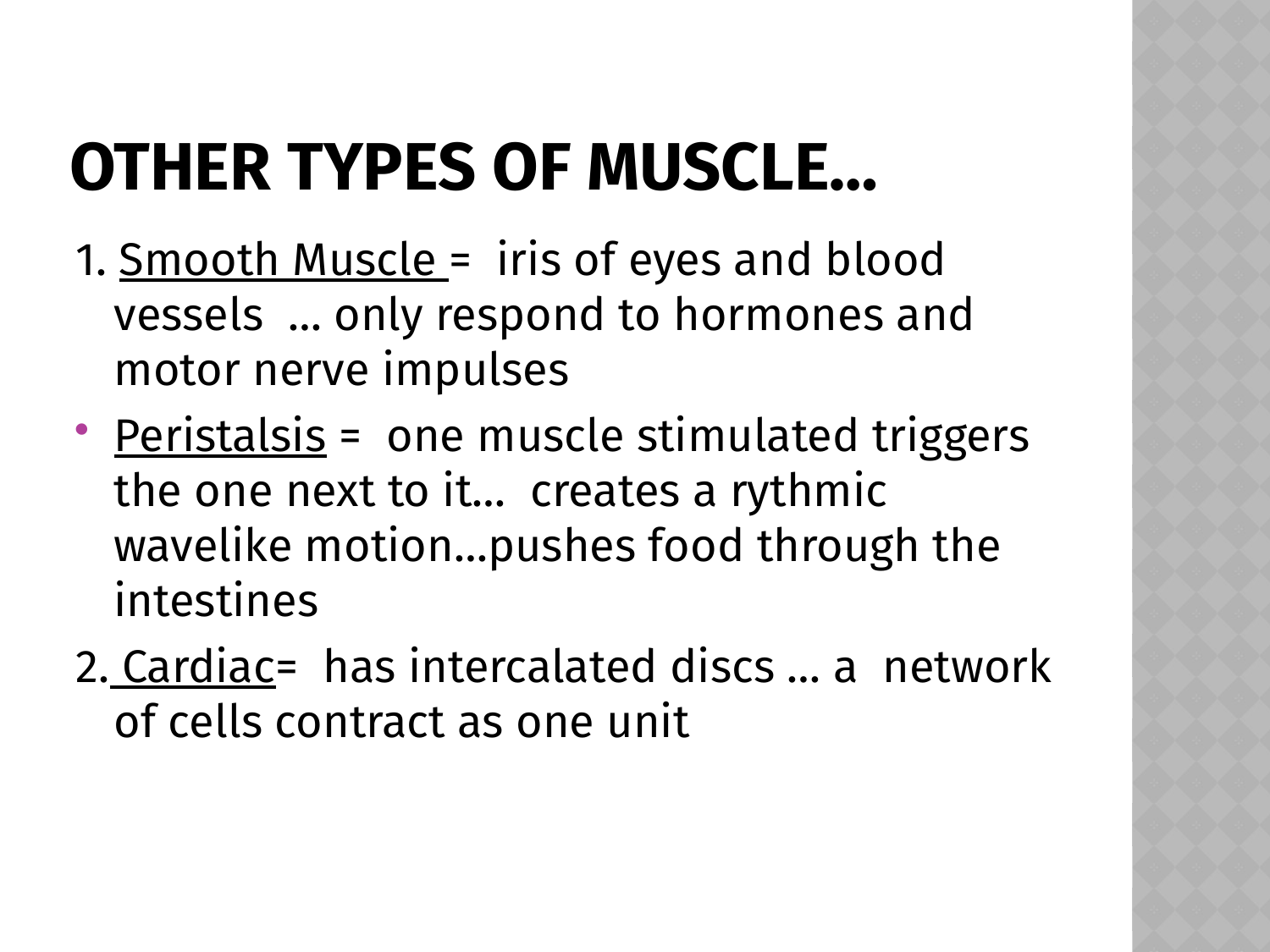

# Other types of muscle…
1. Smooth Muscle =  iris of eyes and blood vessels  … only respond to hormones and motor nerve impulses
Peristalsis =  one muscle stimulated triggers the one next to it…  creates a rythmic  wavelike motion…pushes food through the intestines
2. Cardiac=  has intercalated discs … a  network of cells contract as one unit